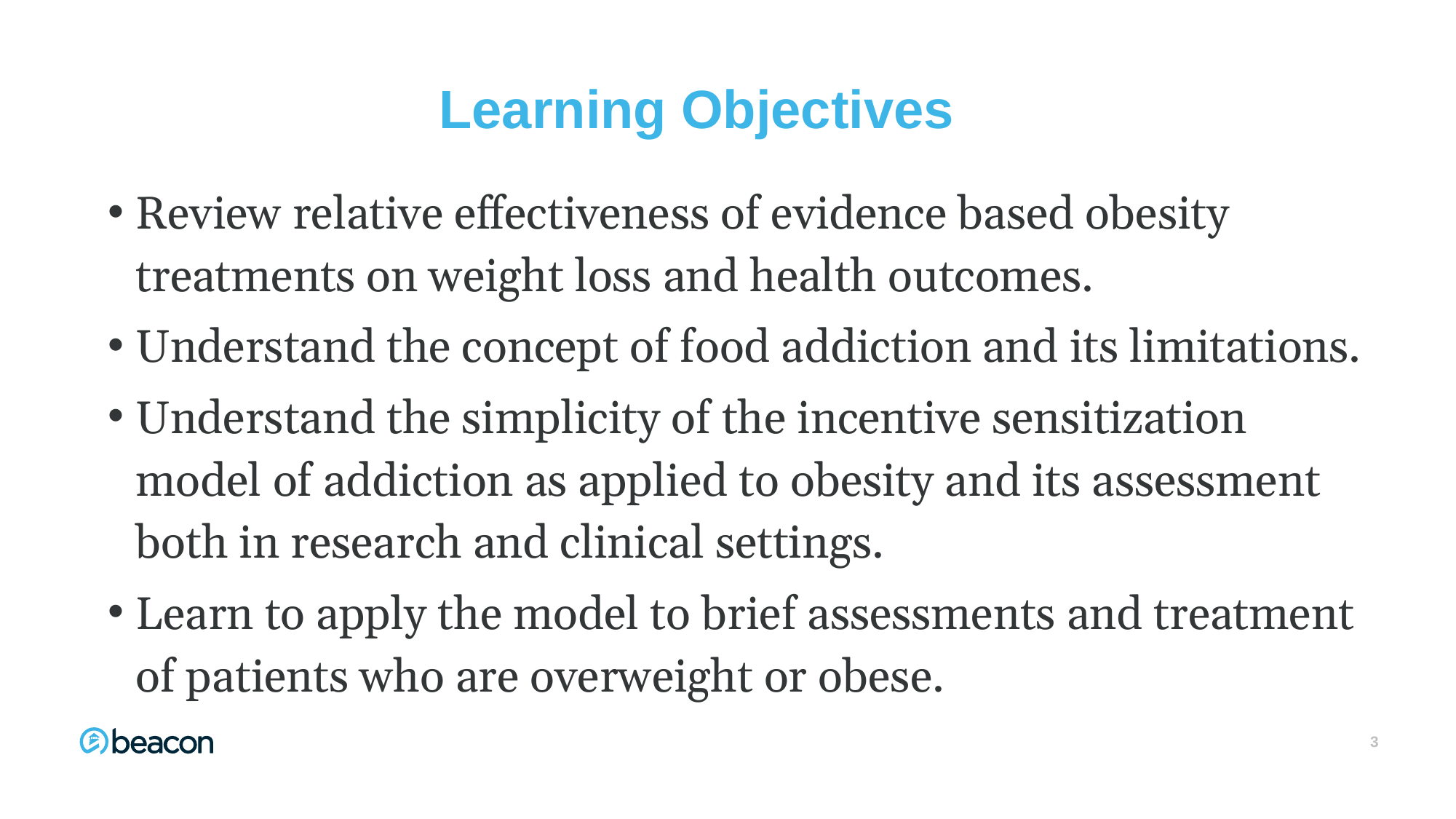

# Learning Objectives
Review relative effectiveness of evidence based obesity treatments on weight loss and health outcomes.
Understand the concept of food addiction and its limitations.
Understand the simplicity of the incentive sensitization model of addiction as applied to obesity and its assessment both in research and clinical settings.
Learn to apply the model to brief assessments and treatment of patients who are overweight or obese.